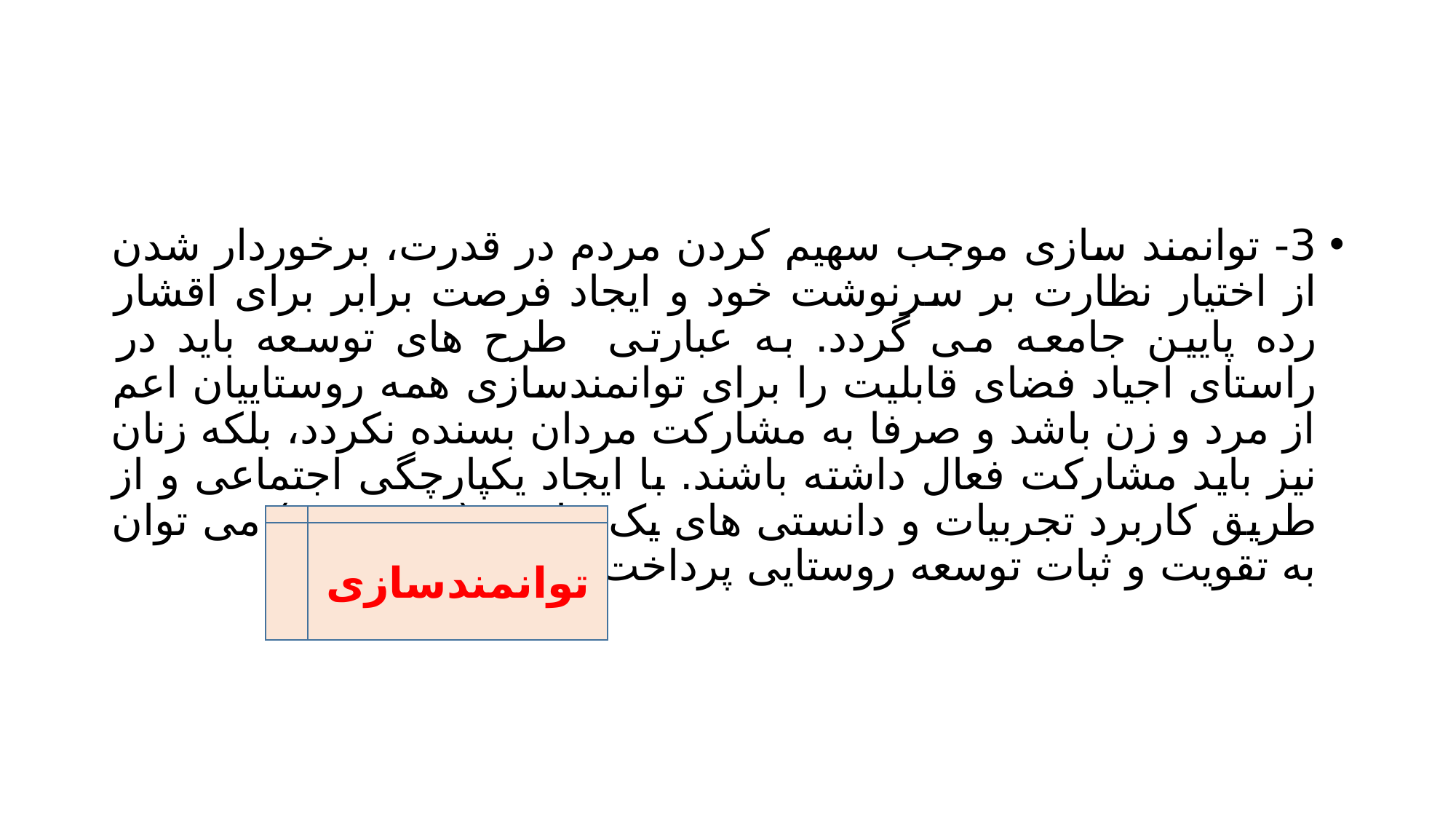

#
3- توانمند سازی موجب سهیم کردن مردم در قدرت، برخوردار شدن از اختیار نظارت بر سرنوشت خود و ایجاد فرصت برابر برای اقشار رده پایین جامعه می گردد. به عبارتی  طرح های توسعه باید در راستای اجیاد فضای قابلیت را برای توانمندسازی همه روستاییان اعم از مرد و زن باشد و صرفا به مشارکت مردان بسنده نکردد، بلکه زنان نیز باید مشارکت فعال داشته باشند. با ایجاد یکپارچگی اجتماعی و از طریق کاربرد تجربیات و دانستی های یک جامعه (زن و مرد) می توان به تقویت و ثبات توسعه روستایی پرداخت
توانمندسازی